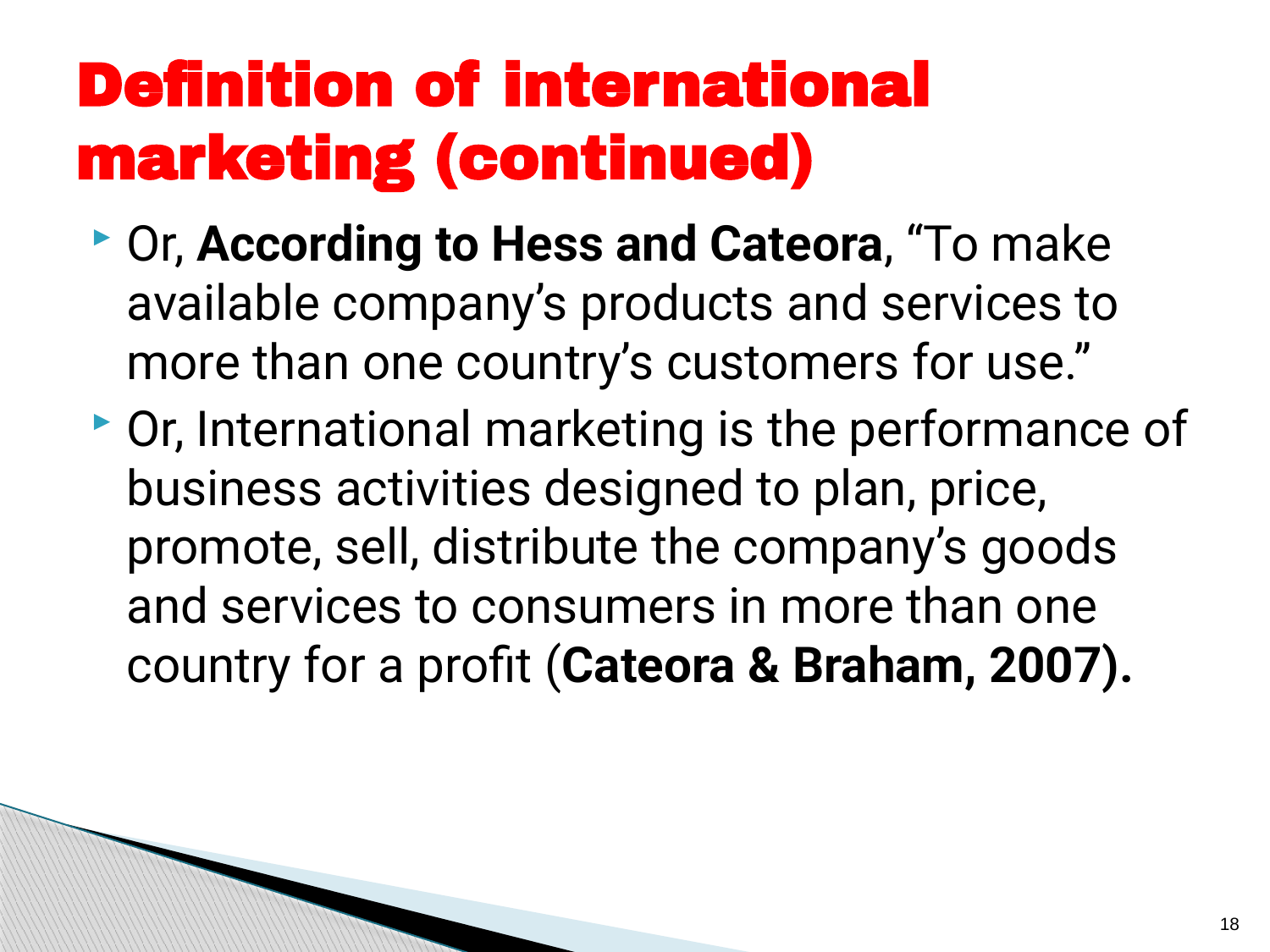

# Definition of international marketing (continued)
Or, According to Hess and Cateora, “To make available company’s products and services to more than one country’s customers for use.”
Or, International marketing is the performance of business activities designed to plan, price, promote, sell, distribute the company’s goods and services to consumers in more than one country for a profit (Cateora & Braham, 2007).

18